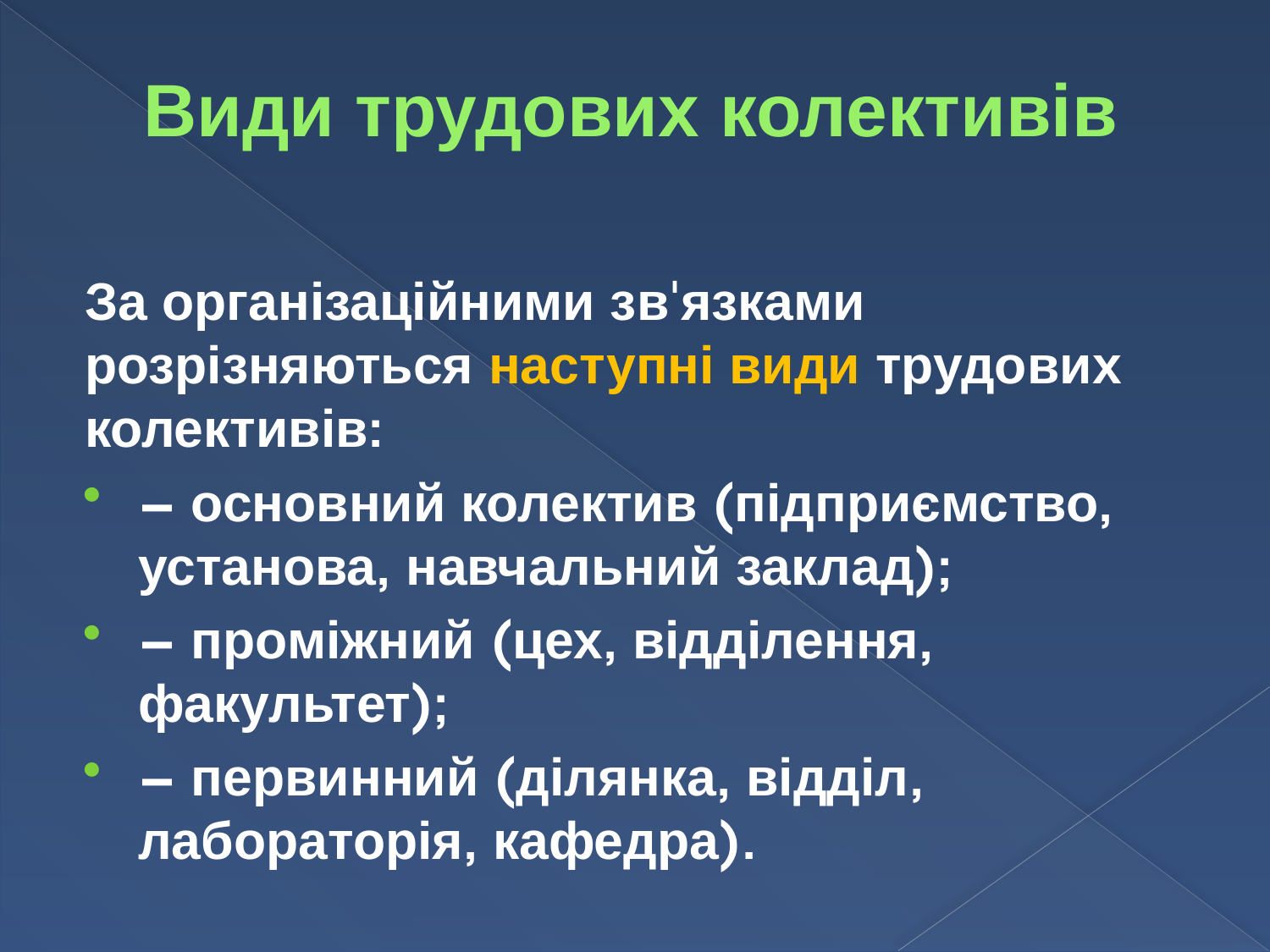

# Види трудових колективів
За організаційними зв'язками розрізняються наступні види трудових колективів:
− основний колектив (підприємство, установа, навчальний заклад);
− проміжний (цех, відділення, факультет);
− первинний (ділянка, відділ, лабораторія, кафедра).